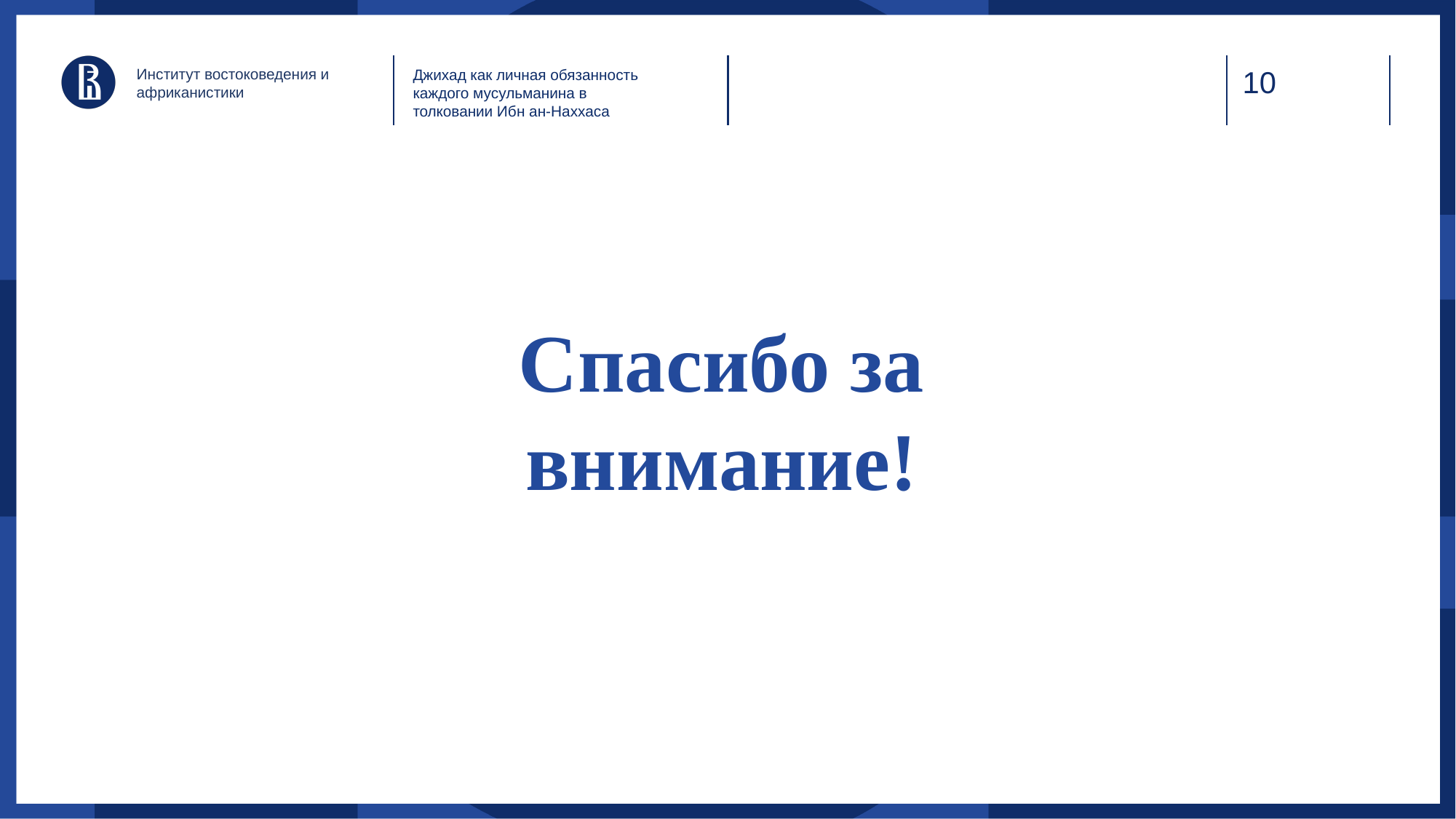

Институт востоковедения и африканистики

Джихад как личная обязанность каждого мусульманина в толковании Ибн ан-Наххаса
Спасибо за внимание!